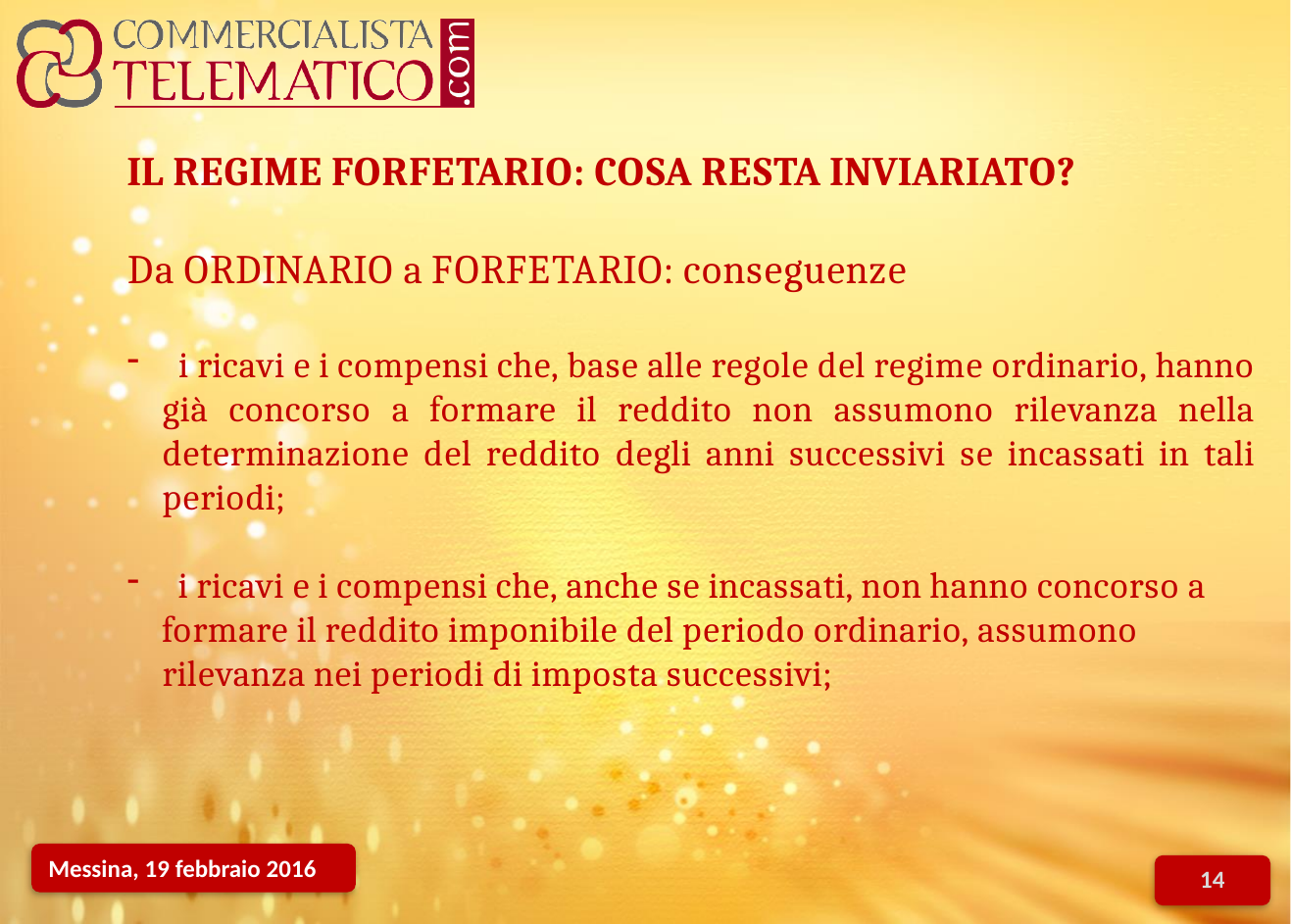

IL REGIME FORFETARIO: COSA RESTA INVIARIATO?

Da ORDINARIO a FORFETARIO: conseguenze

  i ricavi e i compensi che, base alle regole del regime ordinario, hanno già concorso a formare il reddito non assumono rilevanza nella determinazione del reddito degli anni successivi se incassati in tali periodi;

  i ricavi e i compensi che, anche se incassati, non hanno concorso a formare il reddito imponibile del periodo ordinario, assumono rilevanza nei periodi di imposta successivi;